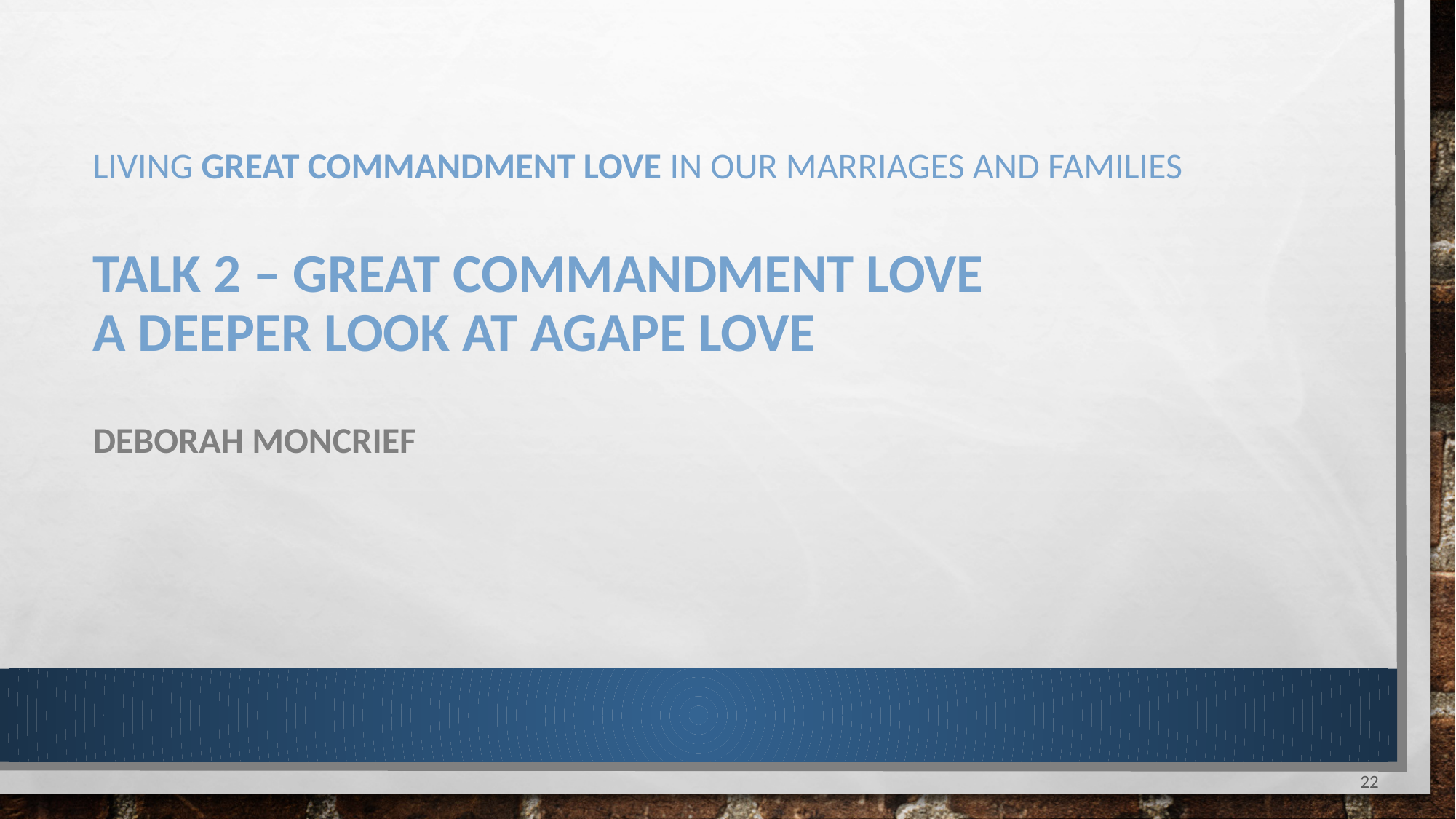

# Living Great Commandment Love in Our marriages and families Talk 2 – Great Commandment Love A Deeper Look at Agape Love Deborah Moncrief

22